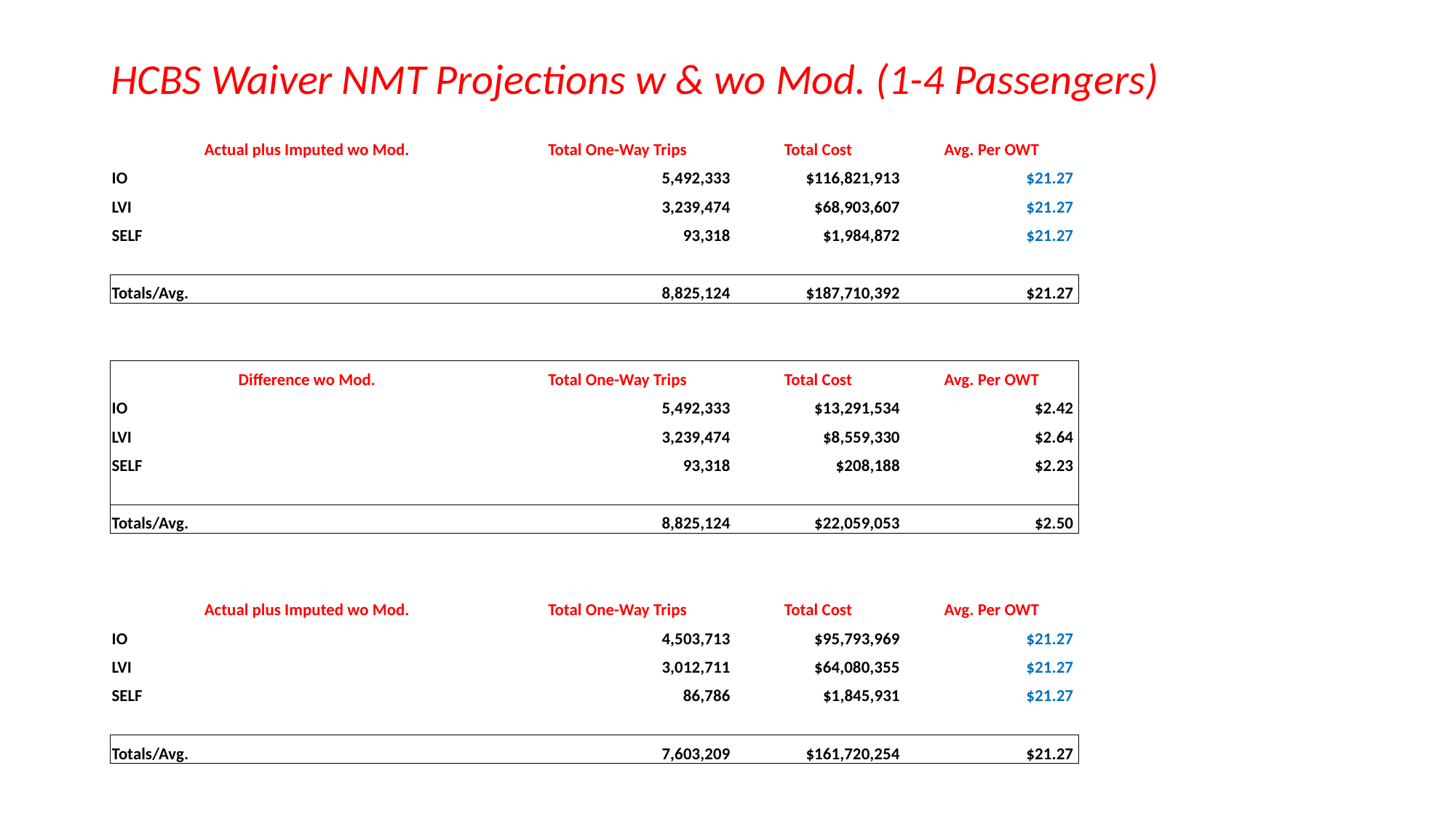

# HCBS Waiver NMT Projections w & wo Mod. (1-4 Passengers)
| Actual plus Imputed wo Mod. | Total One-Way Trips | Total Cost | Avg. Per OWT |
| --- | --- | --- | --- |
| IO | 5,492,333 | $116,821,913 | $21.27 |
| LVI | 3,239,474 | $68,903,607 | $21.27 |
| SELF | 93,318 | $1,984,872 | $21.27 |
|  |  |  |  |
| Totals/Avg. | 8,825,124 | $187,710,392 | $21.27 |
|  |  |  |  |
|  |  |  |  |
| Difference wo Mod. | Total One-Way Trips | Total Cost | Avg. Per OWT |
| IO | 5,492,333 | $13,291,534 | $2.42 |
| LVI | 3,239,474 | $8,559,330 | $2.64 |
| SELF | 93,318 | $208,188 | $2.23 |
|  |  |  |  |
| Totals/Avg. | 8,825,124 | $22,059,053 | $2.50 |
|  |  |  |  |
|  |  |  |  |
| Actual plus Imputed wo Mod. | Total One-Way Trips | Total Cost | Avg. Per OWT |
| IO | 4,503,713 | $95,793,969 | $21.27 |
| LVI | 3,012,711 | $64,080,355 | $21.27 |
| SELF | 86,786 | $1,845,931 | $21.27 |
|  |  |  |  |
| Totals/Avg. | 7,603,209 | $161,720,254 | $21.27 |